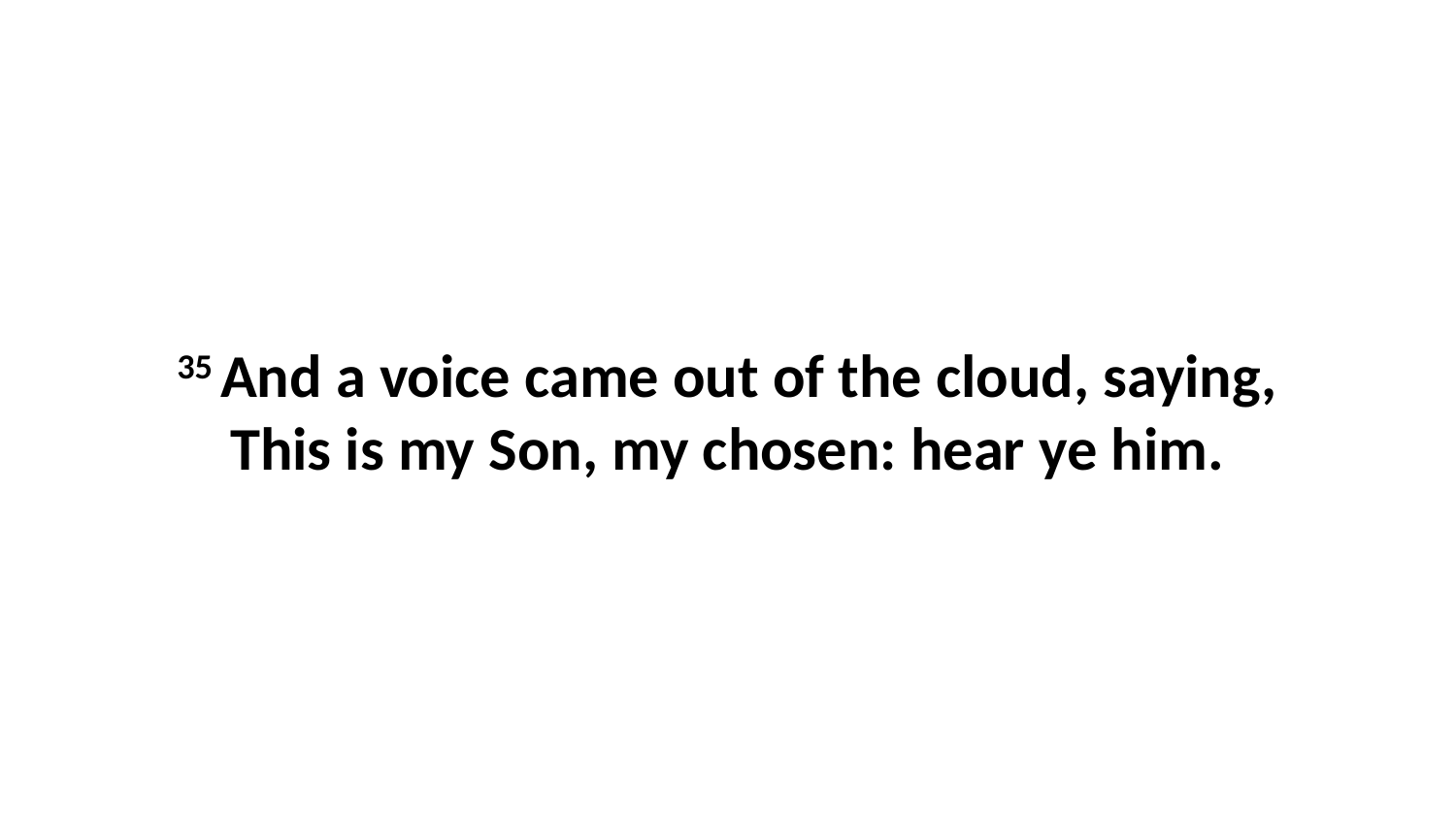

35 And a voice came out of the cloud, saying, This is my Son, my chosen: hear ye him.